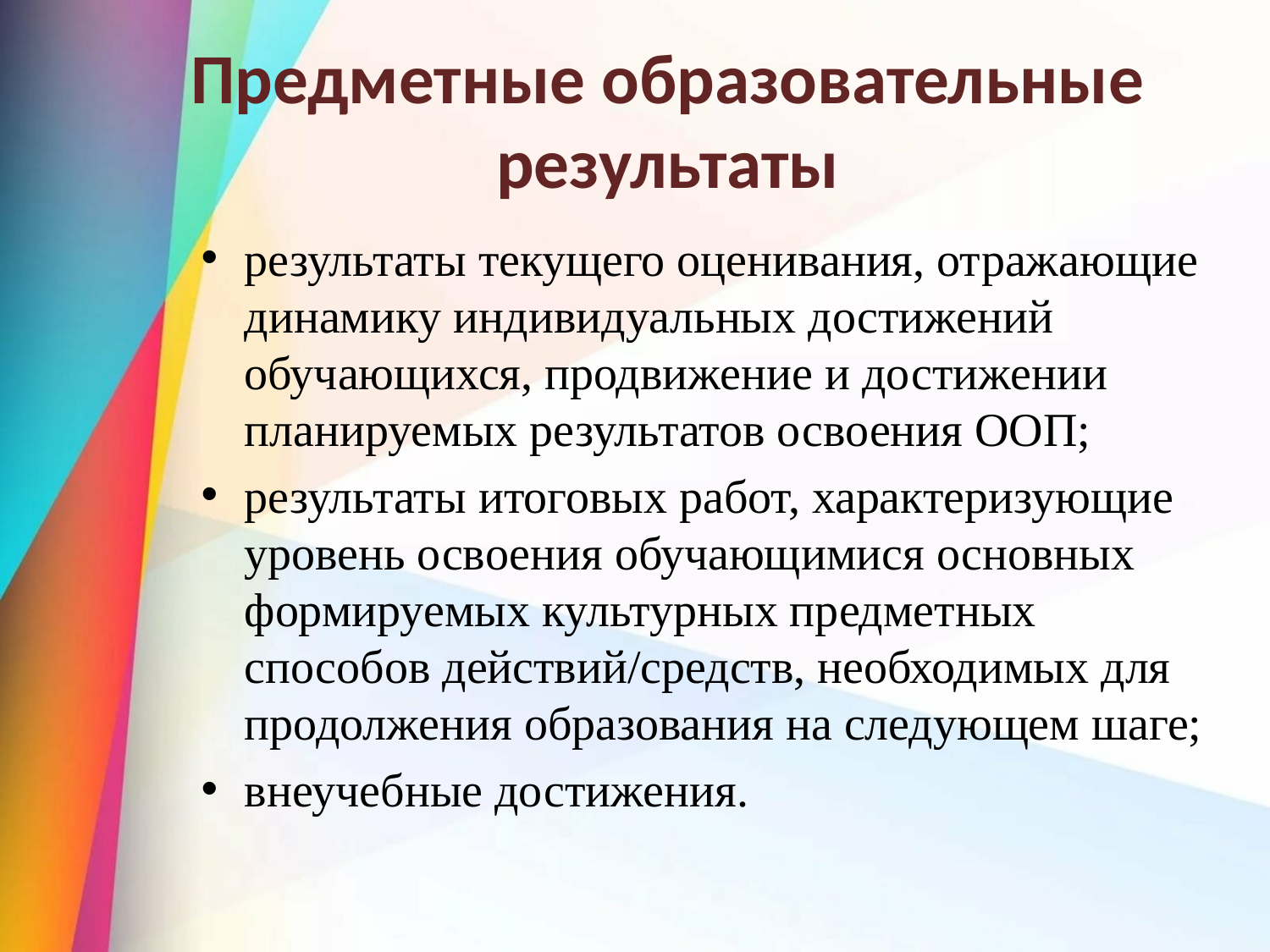

# Предметные образовательные результаты
результаты текущего оценивания, отражающие динамику индивидуальных достижений обучающихся, продвижение и достижении планируемых результатов освоения ООП;
результаты итоговых работ, характеризующие уровень освоения обучающимися основных формируемых культурных предметных способов действий/средств, необходимых для продолжения образования на следующем шаге;
внеучебные достижения.